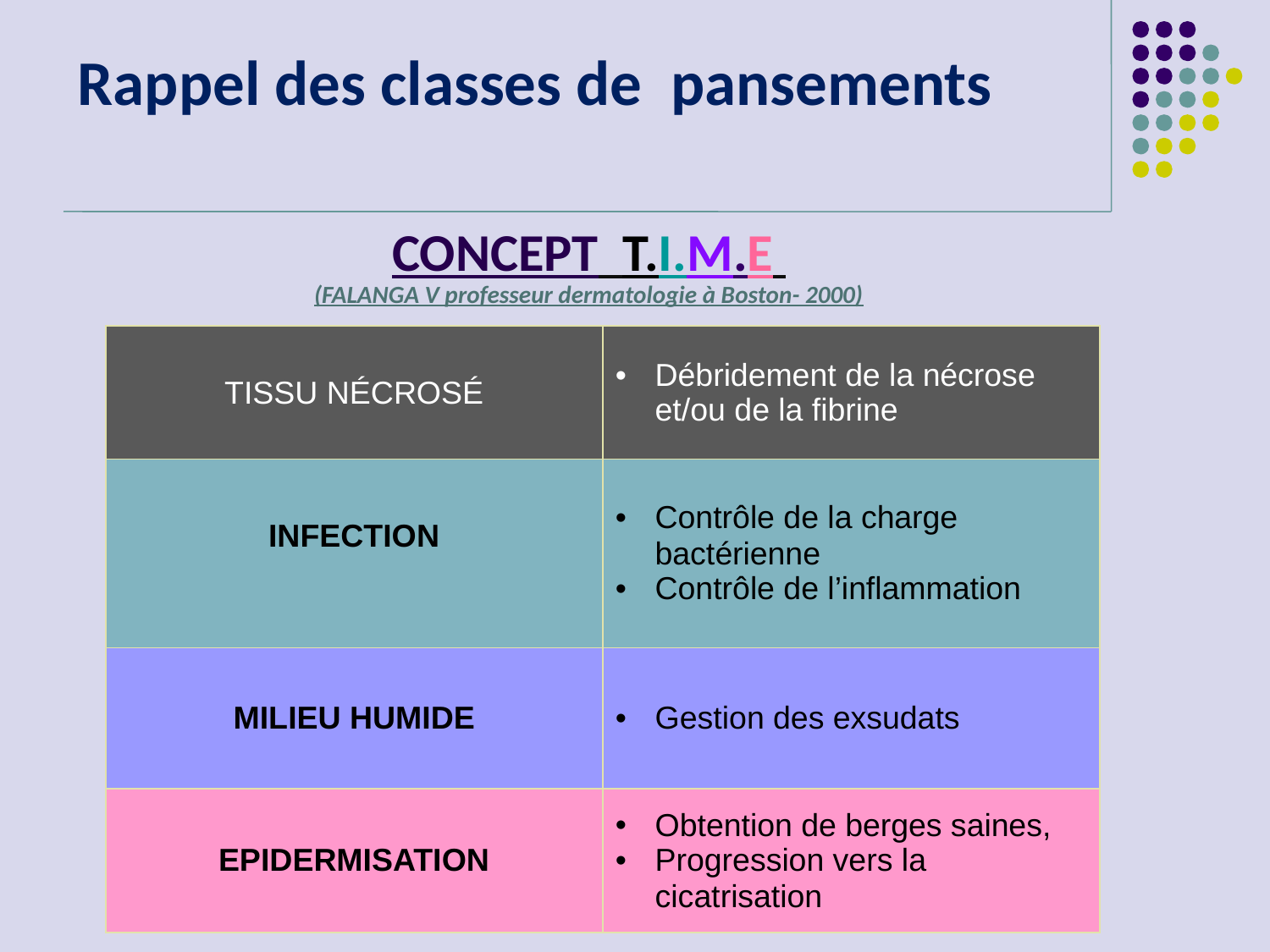

# Rappel des classes de  pansements
CONCEPT  T.I.M.E
(FALANGA V professeur dermatologie à Boston- 2000)
| TISSU NÉCROSÉ | Débridement de la nécrose et/ou de la fibrine |
| --- | --- |
| INFECTION | Contrôle de la charge bactérienne Contrôle de l’inflammation |
| MILIEU HUMIDE | Gestion des exsudats |
| EPIDERMISATION | Obtention de berges saines, Progression vers la cicatrisation |